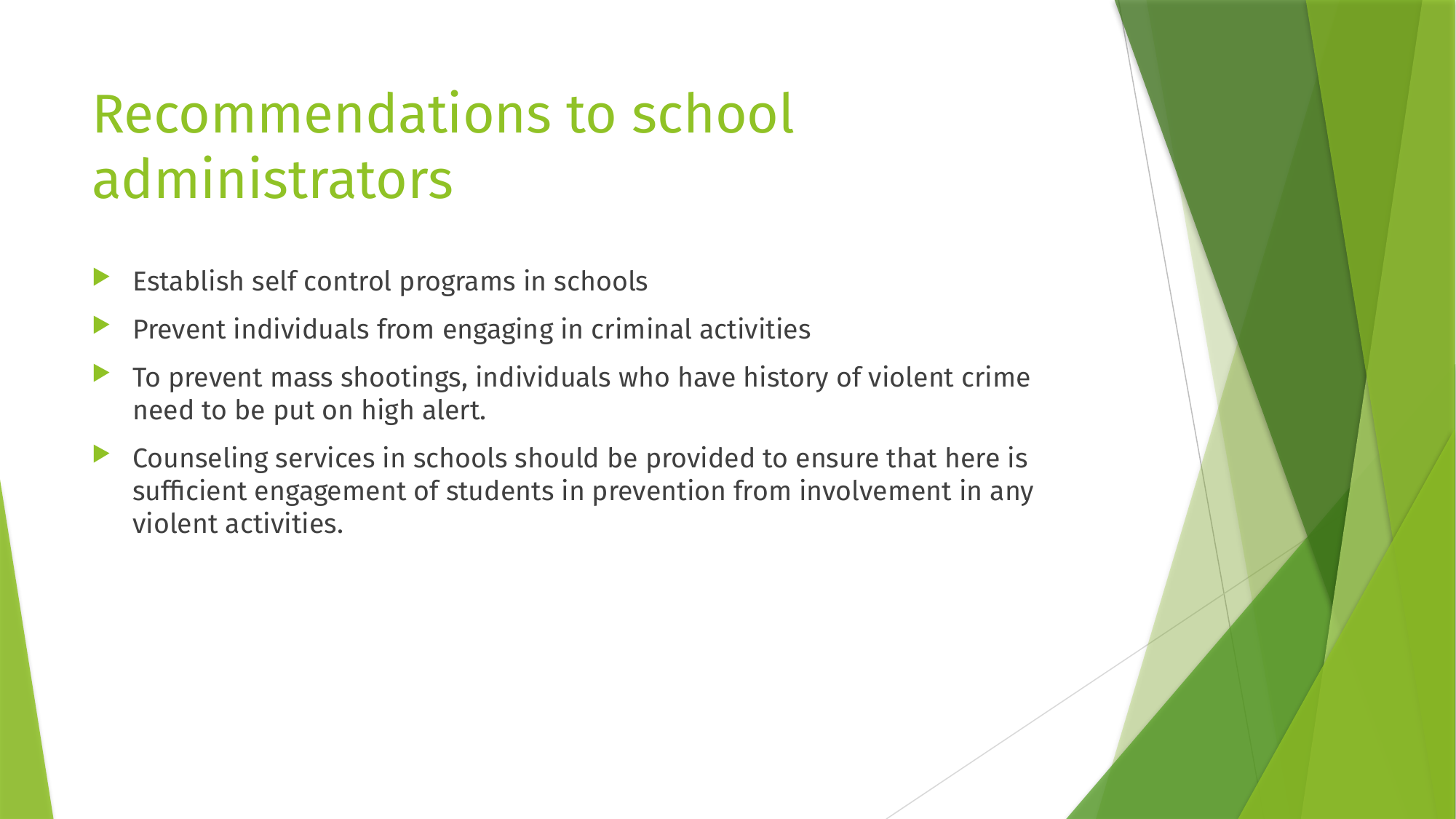

# Recommendations to school administrators
Establish self control programs in schools
Prevent individuals from engaging in criminal activities
To prevent mass shootings, individuals who have history of violent crime need to be put on high alert.
Counseling services in schools should be provided to ensure that here is sufficient engagement of students in prevention from involvement in any violent activities.